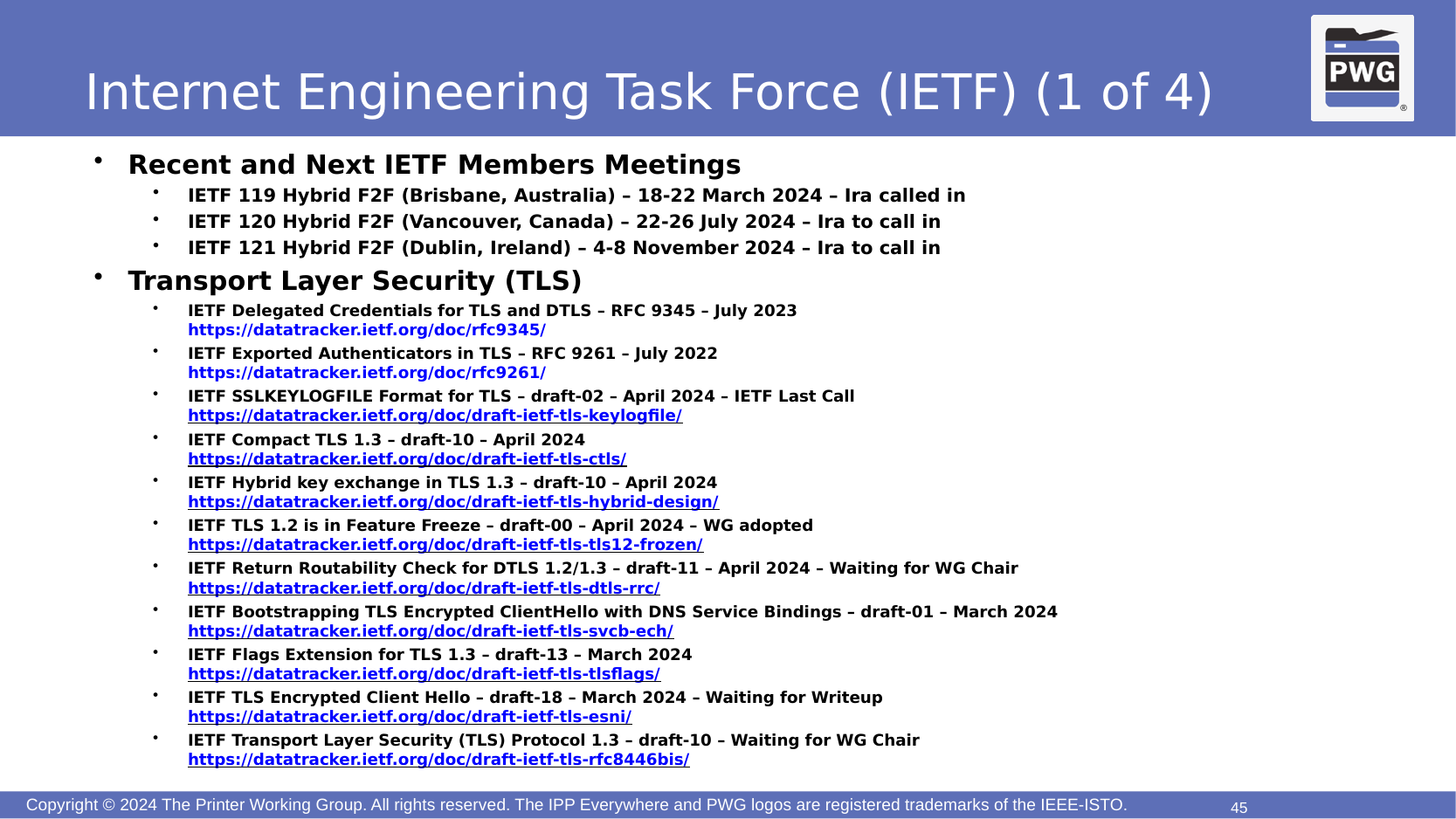

# Internet Engineering Task Force (IETF) (1 of 4)
Recent and Next IETF Members Meetings
IETF 119 Hybrid F2F (Brisbane, Australia) – 18-22 March 2024 – Ira called in
IETF 120 Hybrid F2F (Vancouver, Canada) – 22-26 July 2024 – Ira to call in
IETF 121 Hybrid F2F (Dublin, Ireland) – 4-8 November 2024 – Ira to call in
Transport Layer Security (TLS)
IETF Delegated Credentials for TLS and DTLS – RFC 9345 – July 2023
https://datatracker.ietf.org/doc/rfc9345/
IETF Exported Authenticators in TLS – RFC 9261 – July 2022
https://datatracker.ietf.org/doc/rfc9261/
IETF SSLKEYLOGFILE Format for TLS – draft-02 – April 2024 – IETF Last Call
https://datatracker.ietf.org/doc/draft-ietf-tls-keylogfile/
IETF Compact TLS 1.3 – draft-10 – April 2024
https://datatracker.ietf.org/doc/draft-ietf-tls-ctls/
IETF Hybrid key exchange in TLS 1.3 – draft-10 – April 2024
https://datatracker.ietf.org/doc/draft-ietf-tls-hybrid-design/
IETF TLS 1.2 is in Feature Freeze – draft-00 – April 2024 – WG adopted
https://datatracker.ietf.org/doc/draft-ietf-tls-tls12-frozen/
IETF Return Routability Check for DTLS 1.2/1.3 – draft-11 – April 2024 – Waiting for WG Chair
https://datatracker.ietf.org/doc/draft-ietf-tls-dtls-rrc/
IETF Bootstrapping TLS Encrypted ClientHello with DNS Service Bindings – draft-01 – March 2024
https://datatracker.ietf.org/doc/draft-ietf-tls-svcb-ech/
IETF Flags Extension for TLS 1.3 – draft-13 – March 2024
https://datatracker.ietf.org/doc/draft-ietf-tls-tlsflags/
IETF TLS Encrypted Client Hello – draft-18 – March 2024 – Waiting for Writeup
https://datatracker.ietf.org/doc/draft-ietf-tls-esni/
IETF Transport Layer Security (TLS) Protocol 1.3 – draft-10 – Waiting for WG Chair
https://datatracker.ietf.org/doc/draft-ietf-tls-rfc8446bis/
45